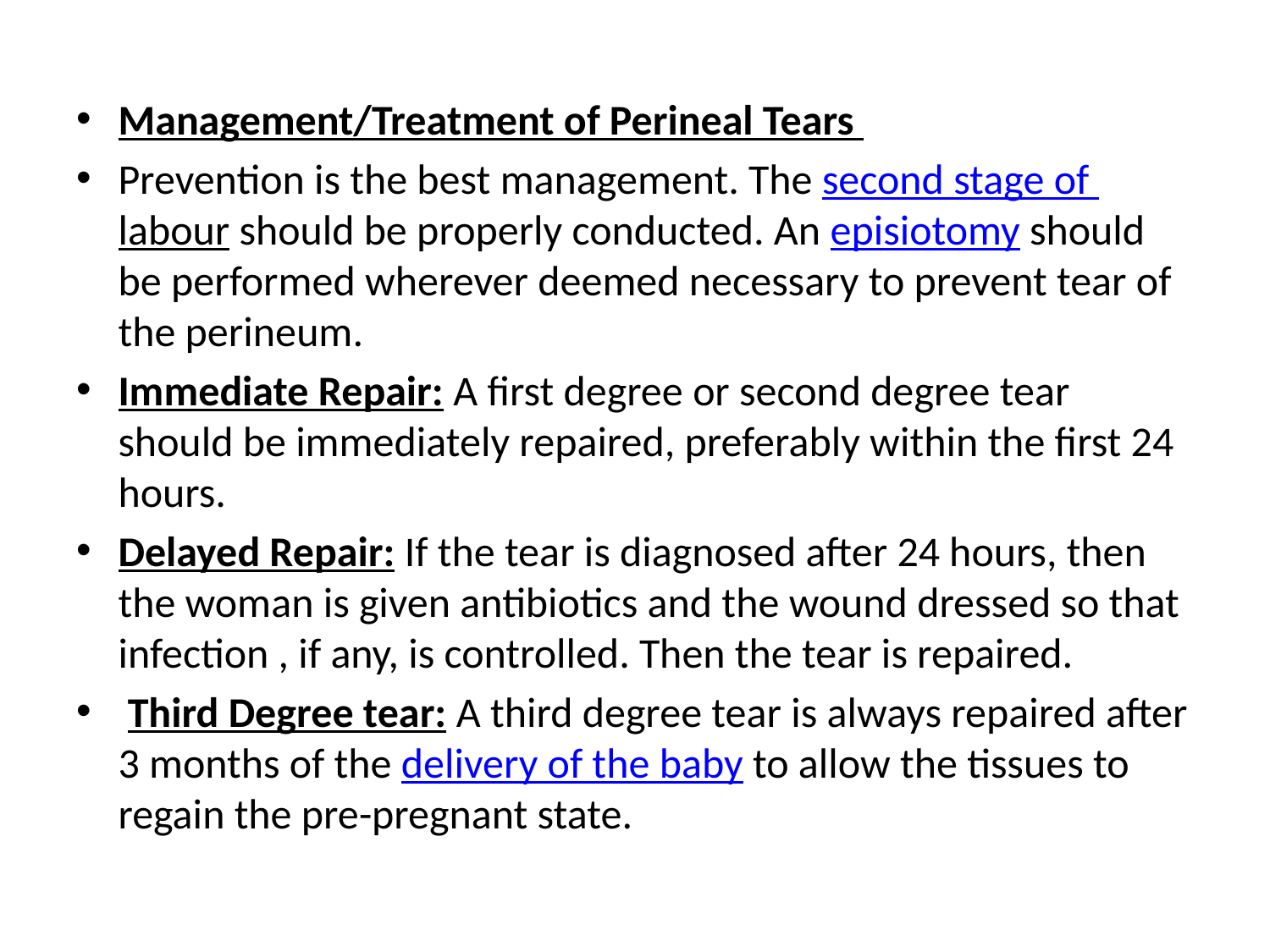

Management/Treatment of Perineal Tears
Prevention is the best management. The second stage of labour should be properly conducted. An episiotomy should be performed wherever deemed necessary to prevent tear of the perineum.
Immediate Repair: A first degree or second degree tear should be immediately repaired, preferably within the first 24 hours.
Delayed Repair: If the tear is diagnosed after 24 hours, then the woman is given antibiotics and the wound dressed so that infection , if any, is controlled. Then the tear is repaired.
 Third Degree tear: A third degree tear is always repaired after 3 months of the delivery of the baby to allow the tissues to regain the pre-pregnant state.